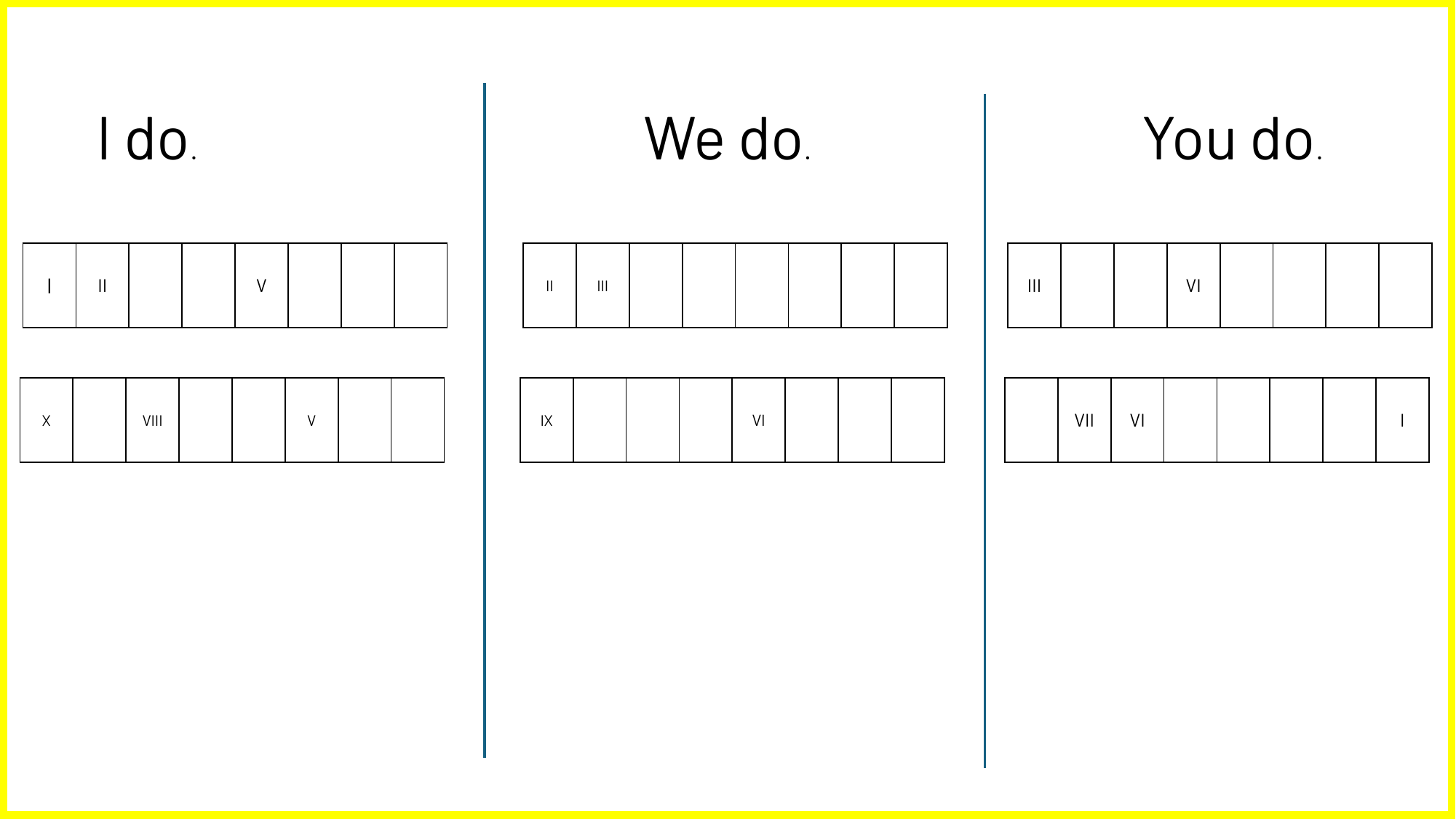

I do.
We do.
You do.
| I | II |  |  | V |  |  |  |
| --- | --- | --- | --- | --- | --- | --- | --- |
| II | III |  |  |  |  |  |  |
| --- | --- | --- | --- | --- | --- | --- | --- |
| III |  |  | VI |  |  |  |  |
| --- | --- | --- | --- | --- | --- | --- | --- |
| X |  | VIII |  |  | V |  |  |
| --- | --- | --- | --- | --- | --- | --- | --- |
| IX |  |  |  | VI |  |  |  |
| --- | --- | --- | --- | --- | --- | --- | --- |
|  | VII | VI |  |  |  |  | I |
| --- | --- | --- | --- | --- | --- | --- | --- |